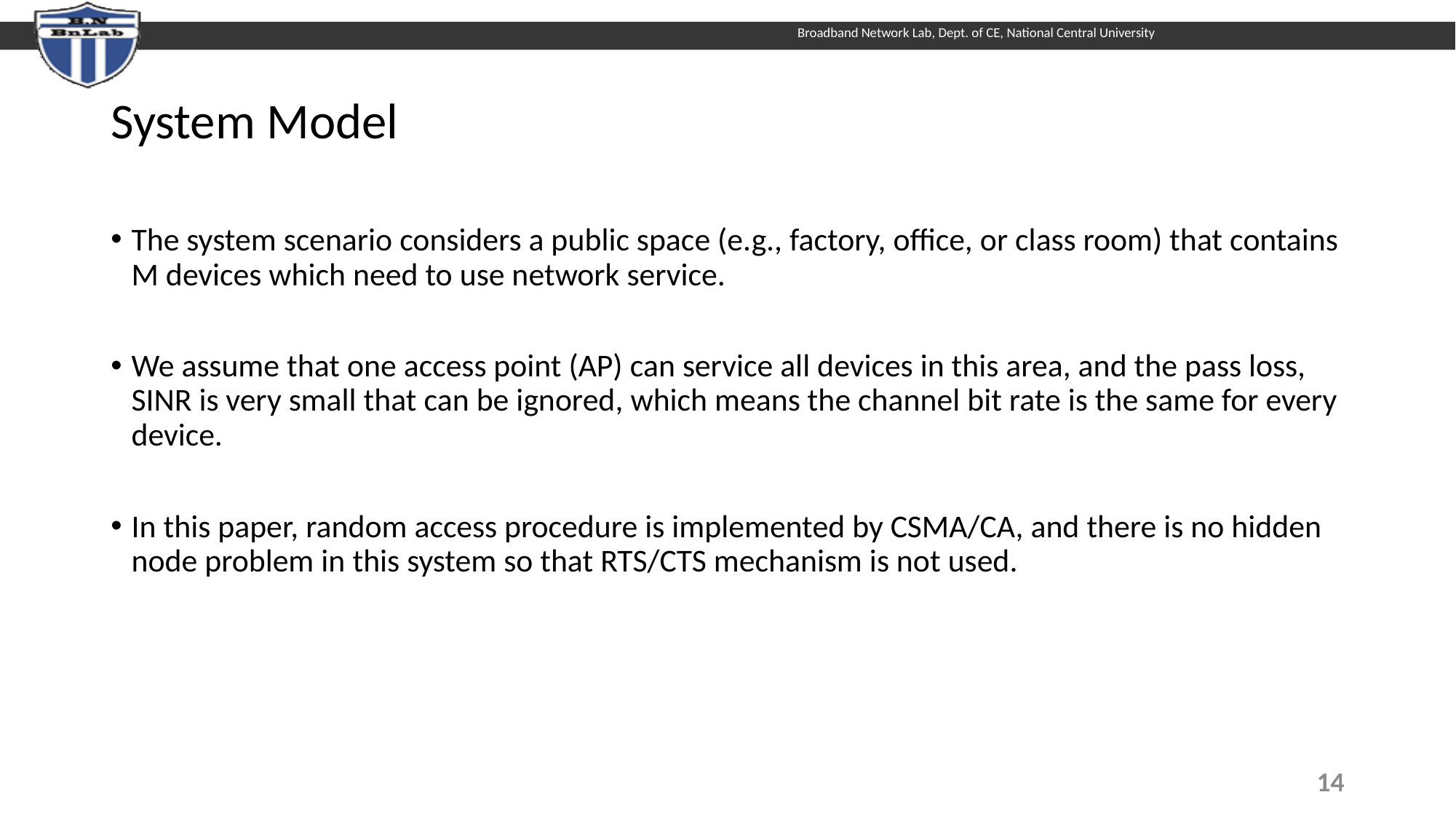

# System Model
The system scenario considers a public space (e.g., factory, office, or class room) that contains M devices which need to use network service.

We assume that one access point (AP) can service all devices in this area, and the pass loss, SINR is very small that can be ignored, which means the channel bit rate is the same for every device.

In this paper, random access procedure is implemented by CSMA/CA, and there is no hidden node problem in this system so that RTS/CTS mechanism is not used.
14